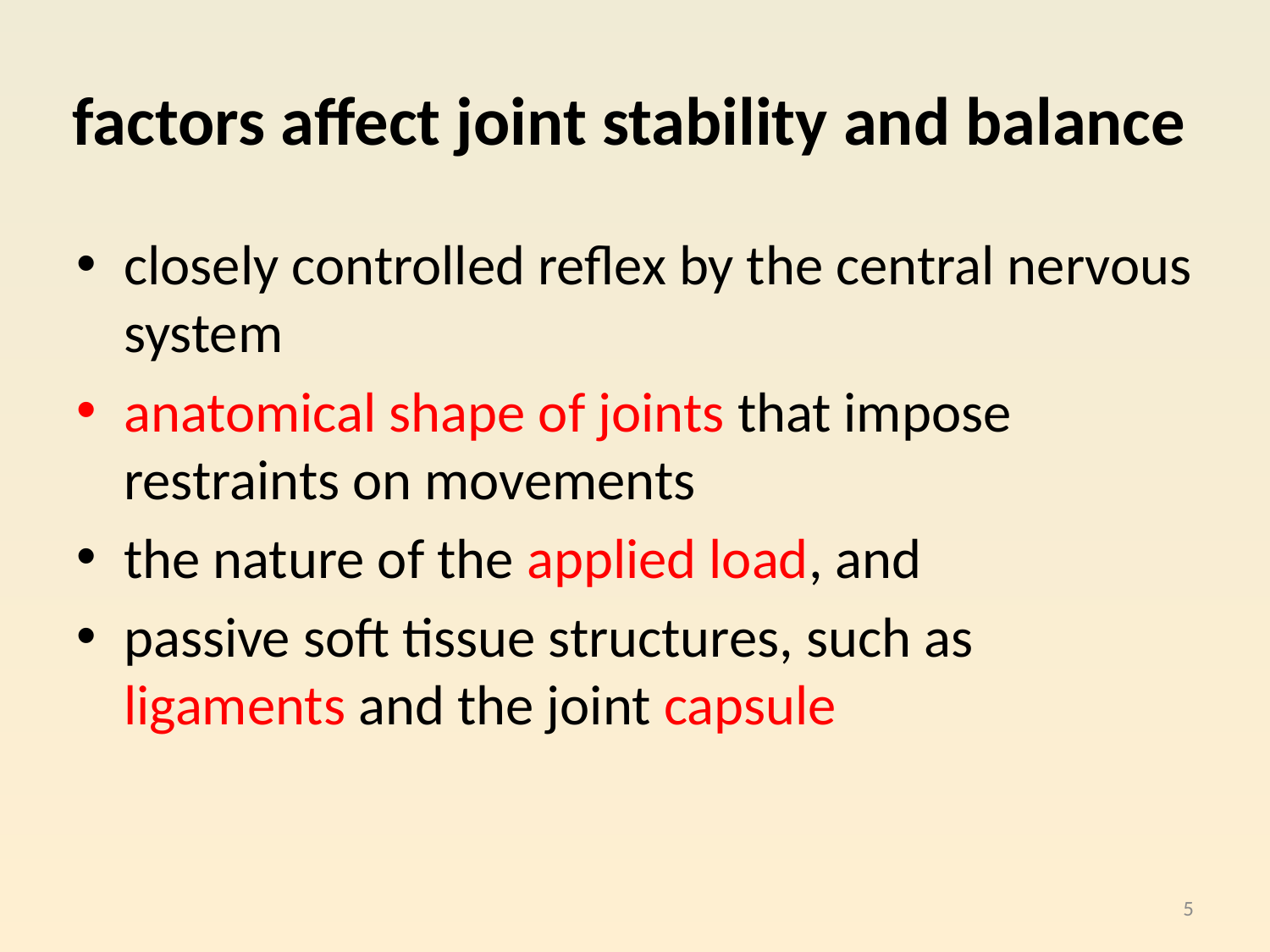

# factors affect joint stability and balance
closely controlled reflex by the central nervous system
anatomical shape of joints that impose restraints on movements
the nature of the applied load, and
passive soft tissue structures, such as ligaments and the joint capsule
5